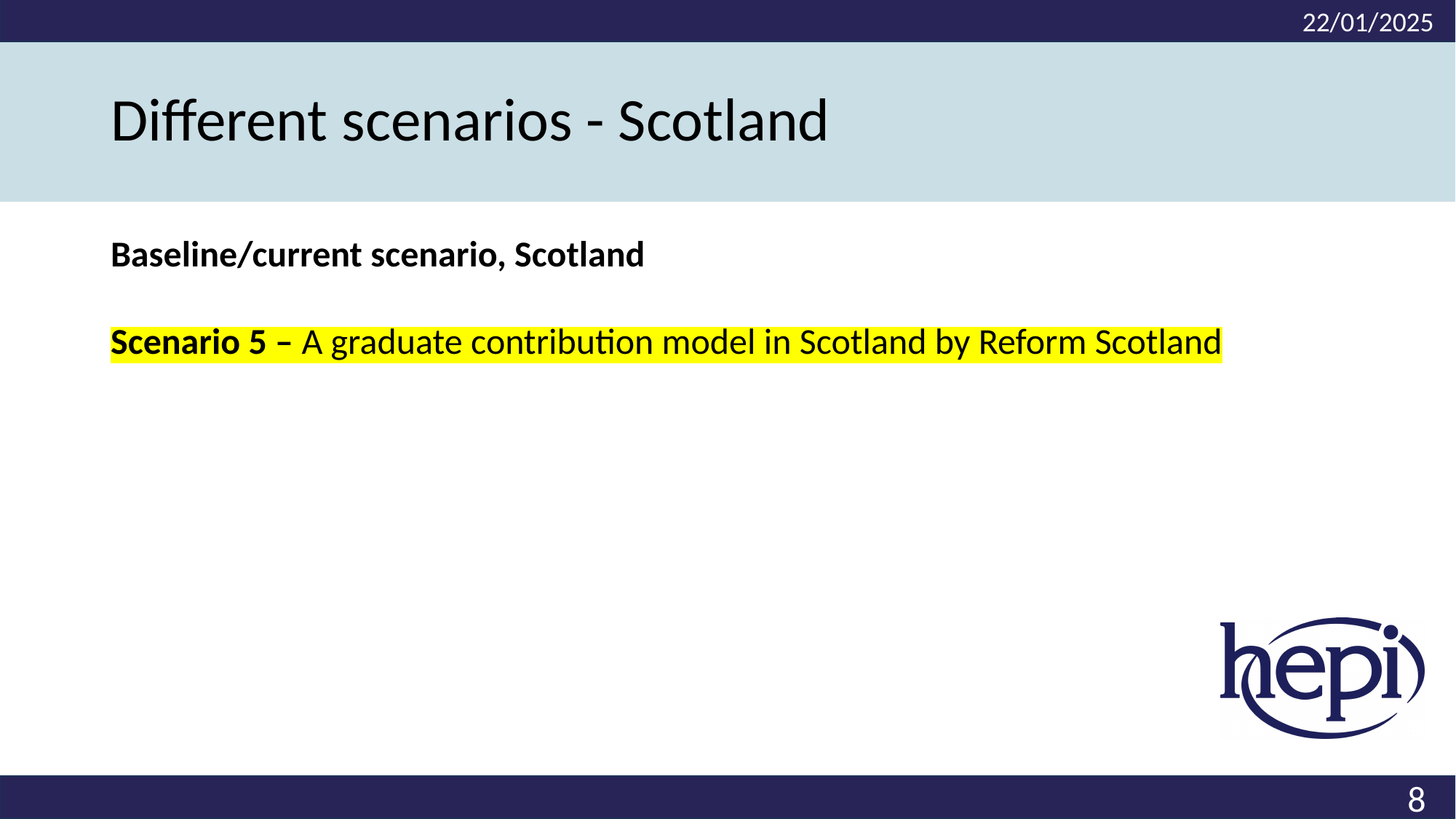

22/01/2025
# Different scenarios - Scotland

Baseline/current scenario, Scotland

Scenario 5 – A graduate contribution model in Scotland by Reform Scotland

8